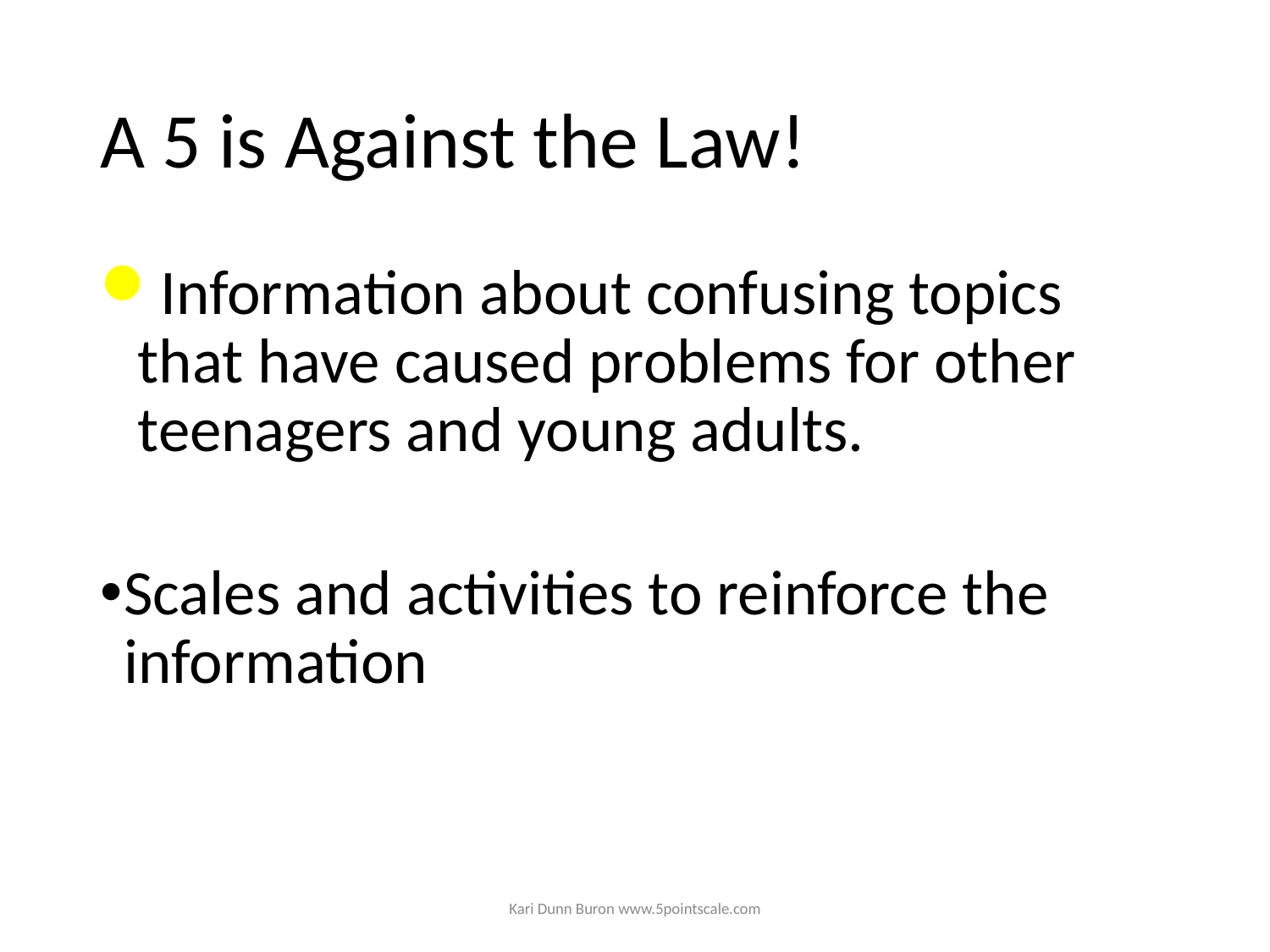

# A 5 is Against the Law!
Information about confusing topics that have caused problems for other teenagers and young adults.

Scales and activities to reinforce the information
Kari Dunn Buron www.5pointscale.com